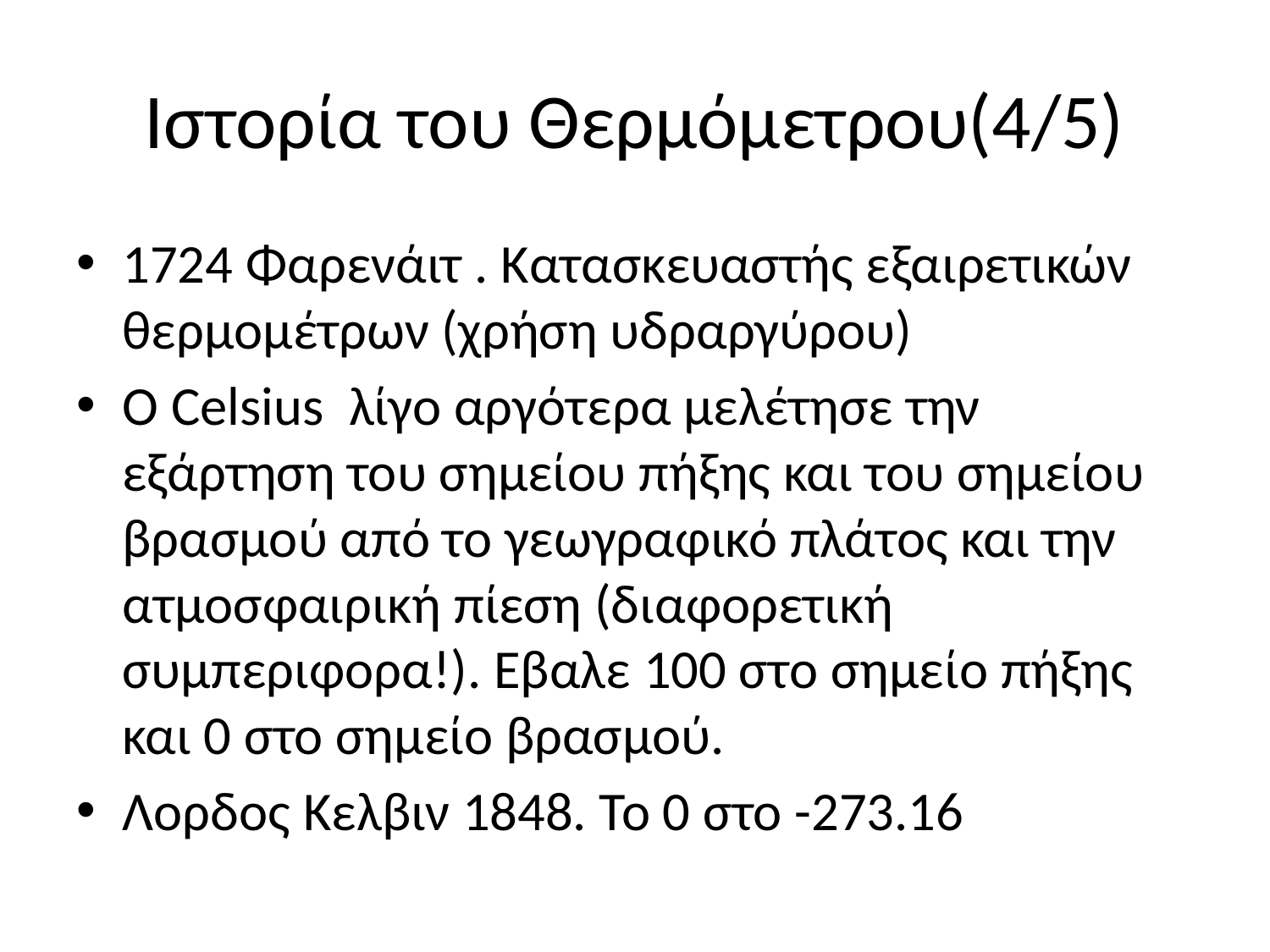

# Ιστορία του Θερμόμετρου(4/5)
1724 Φαρενάιτ . Κατασκευαστής εξαιρετικών θερμομέτρων (χρήση υδραργύρου)
Ο Celsius  λίγο αργότερα μελέτησε την εξάρτηση του σημείου πήξης και του σημείου βρασμού από το γεωγραφικό πλάτος και την ατμοσφαιρική πίεση (διαφορετική συμπεριφορα!). Εβαλε 100 στο σημείο πήξης και 0 στο σημείο βρασμού.
Λορδος Κελβιν 1848. Το 0 στο -273.16